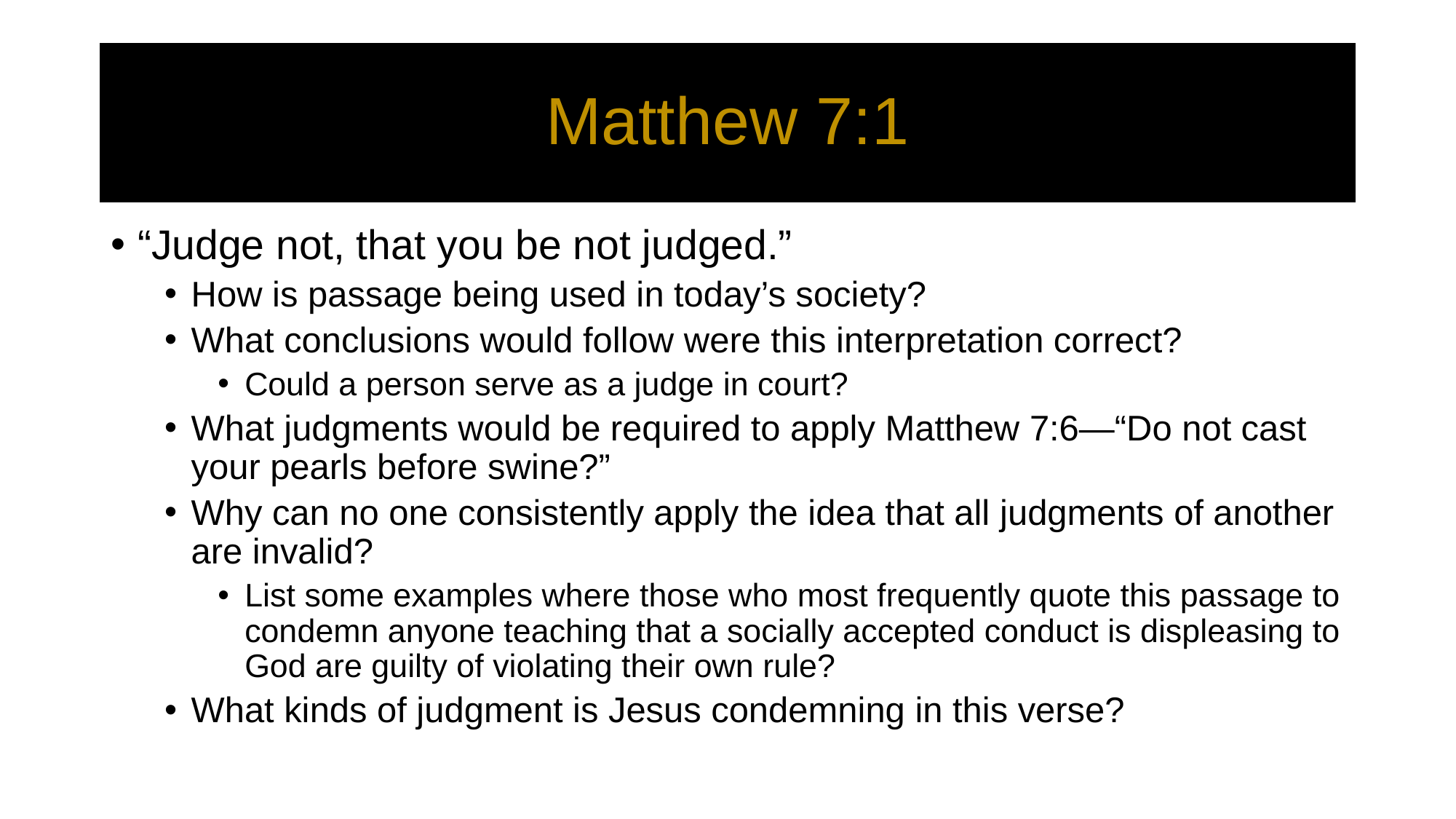

# Matthew 7:1
“Judge not, that you be not judged.”
How is passage being used in today’s society?
What conclusions would follow were this interpretation correct?
Could a person serve as a judge in court?
What judgments would be required to apply Matthew 7:6—“Do not cast your pearls before swine?”
Why can no one consistently apply the idea that all judgments of another are invalid?
List some examples where those who most frequently quote this passage to condemn anyone teaching that a socially accepted conduct is displeasing to God are guilty of violating their own rule?
What kinds of judgment is Jesus condemning in this verse?